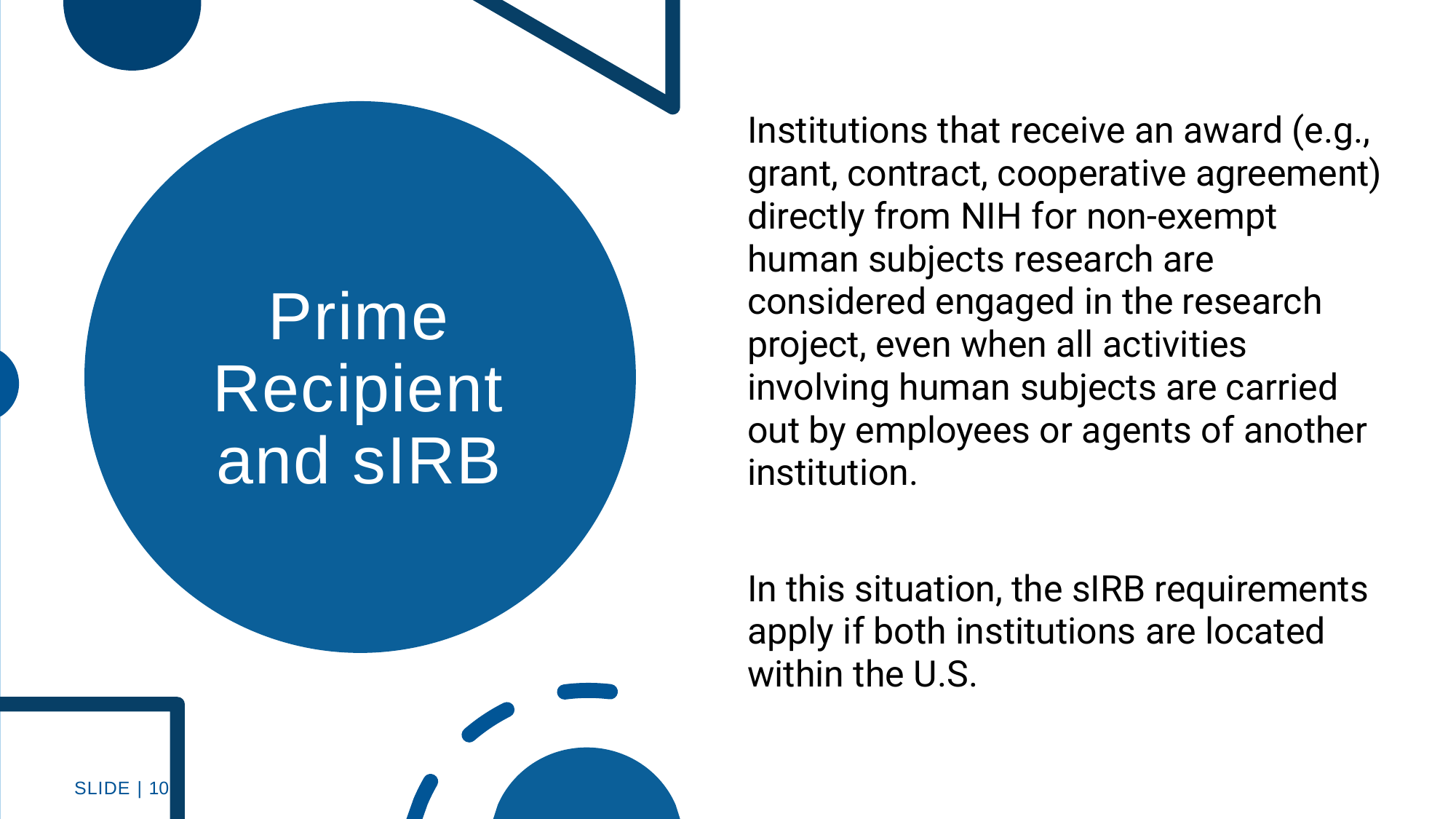

Institutions that receive an award (e.g., grant, contract, cooperative agreement) directly from NIH for non-exempt human subjects research are considered engaged in the research project, even when all activities involving human subjects are carried out by employees or agents of another institution.

In this situation, the sIRB requirements apply if both institutions are located within the U.S.
# Prime Recipient and sIRB

SLIDE | 10